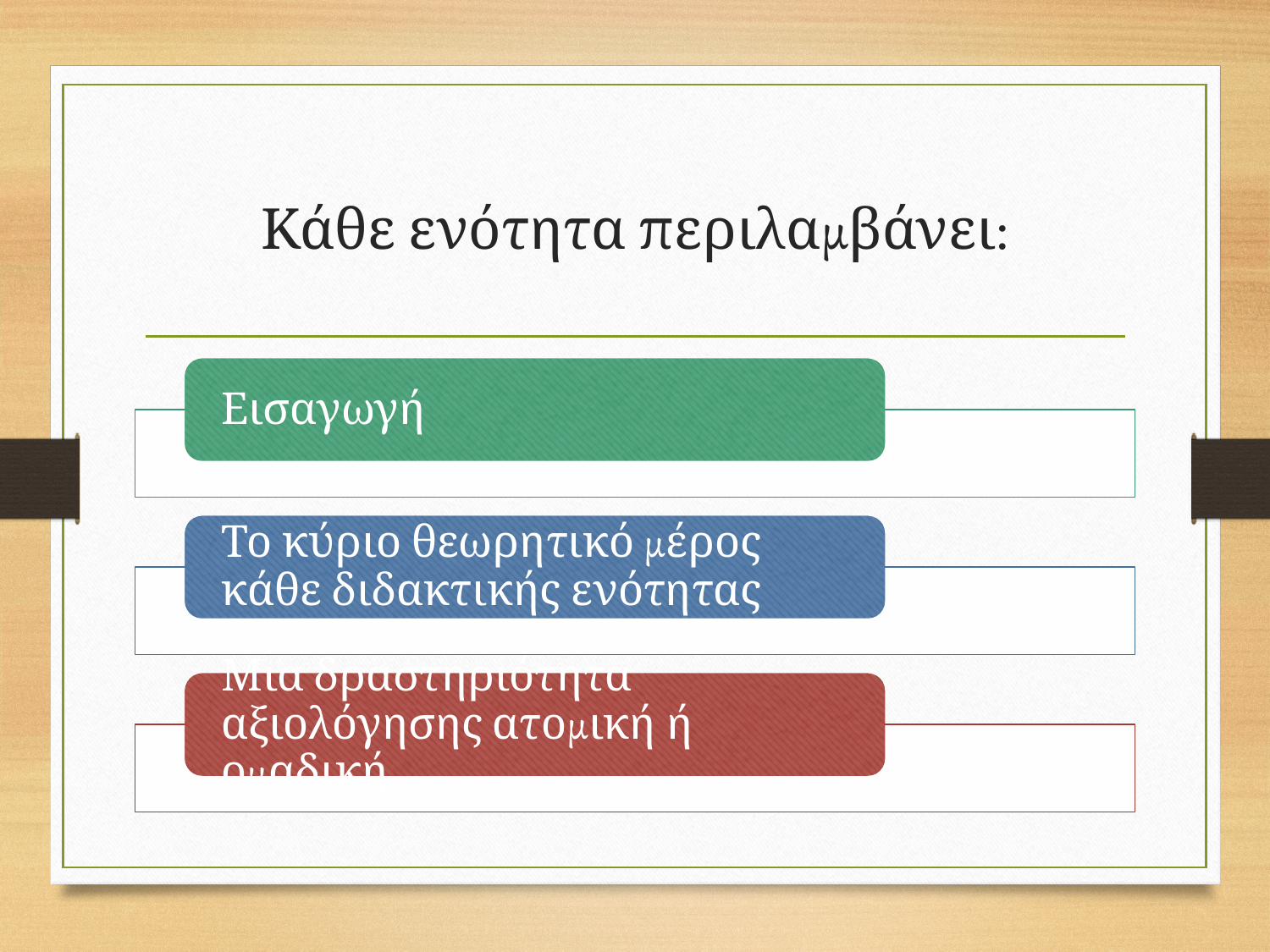

# Κάθε ενότητα περιλαμβάνει:
Εισαγωγή
Το κύριο θεωρητικό μέρος κάθε διδακτικής ενότητας
Μια δραστηριότητα αξιολόγησης ατομική ή ομαδική